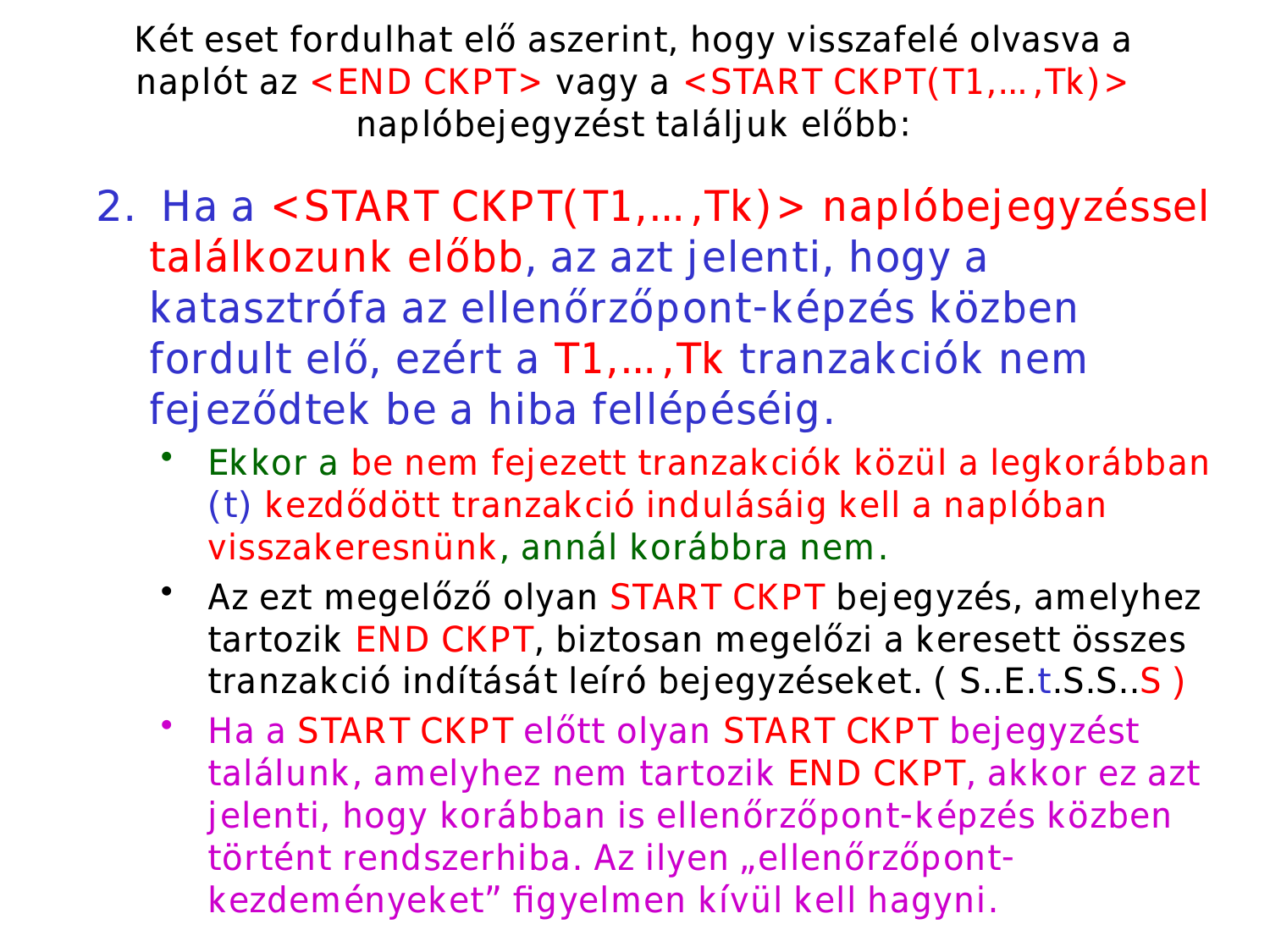

# Két eset fordulhat elő aszerint, hogy visszafelé olvasva a naplót az <END CKPT> vagy a <START CKPT(T1,…,Tk)> naplóbejegyzést találjuk előbb:
2.  Ha a <START CKPT(T1,…,Tk)> naplóbejegyzéssel találkozunk előbb, az azt jelenti, hogy a katasztrófa az ellenőrzőpont-képzés közben fordult elő, ezért a T1,…,Tk tranzakciók nem fejeződtek be a hiba fellépéséig.
Ekkor a be nem fejezett tranzakciók közül a legkorábban (t) kezdődött tranzakció indulásáig kell a naplóban visszakeresnünk, annál korábbra nem.
Az ezt megelőző olyan START CKPT bejegyzés, amelyhez tartozik END CKPT, biztosan megelőzi a keresett összes tranzakció indítását leíró bejegyzéseket. ( S..E.t.S.S..S )
Ha a START CKPT előtt olyan START CKPT bejegyzést találunk, amelyhez nem tartozik END CKPT, akkor ez azt jelenti, hogy korábban is ellenőrzőpont-képzés közben történt rendszerhiba. Az ilyen „ellenőrzőpont-kezdeményeket” figyelmen kívül kell hagyni.